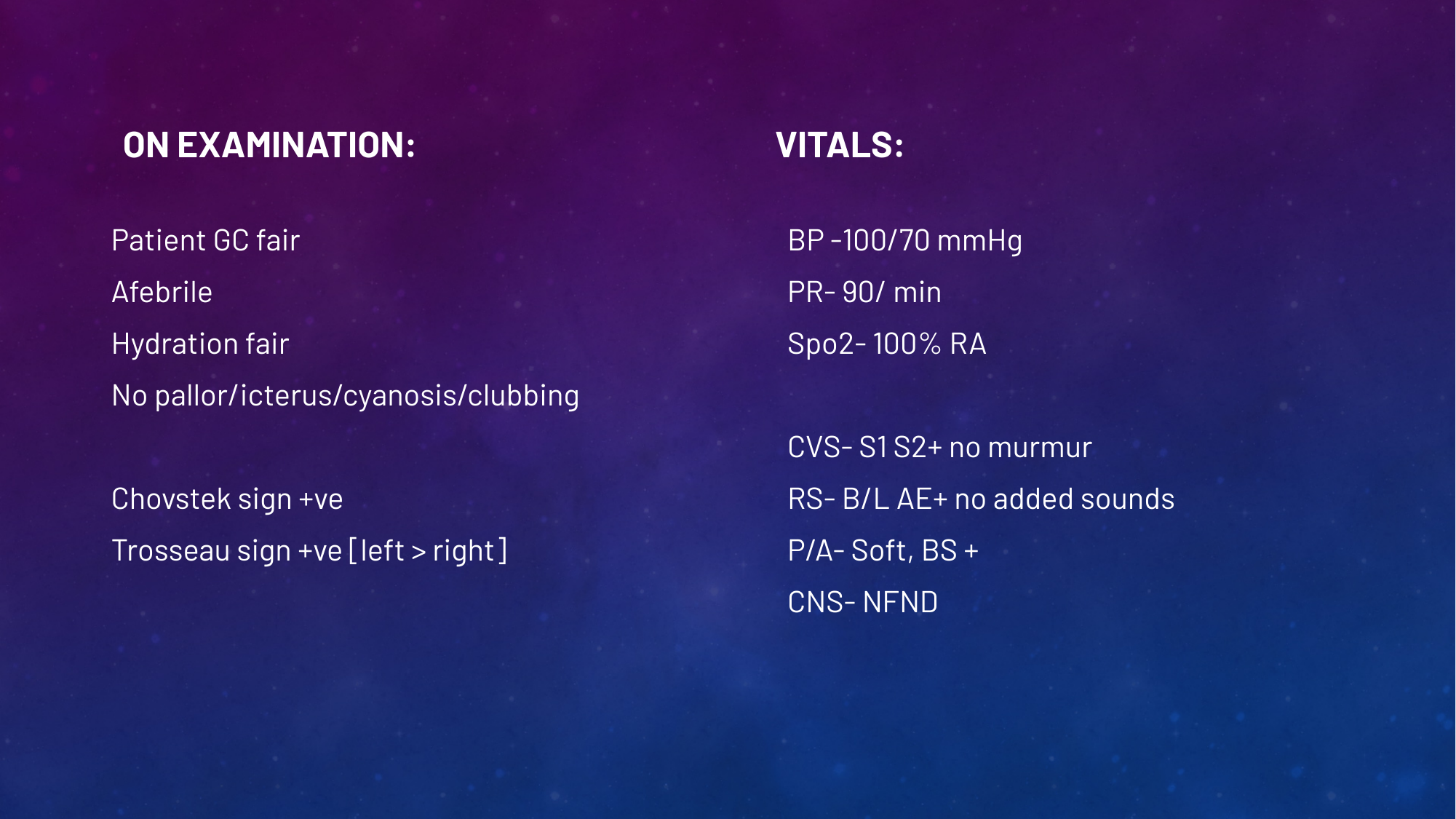

#
VITALS:
ON EXAMINATION:
Patient GC fair
Afebrile
Hydration fair
No pallor/icterus/cyanosis/clubbing

Chovstek sign +ve
Trosseau sign +ve [left > right]
BP -100/70 mmHg
PR- 90/ min
Spo2- 100% RA

CVS- S1 S2+ no murmur
RS- B/L AE+ no added sounds
P/A- Soft, BS +
CNS- NFND